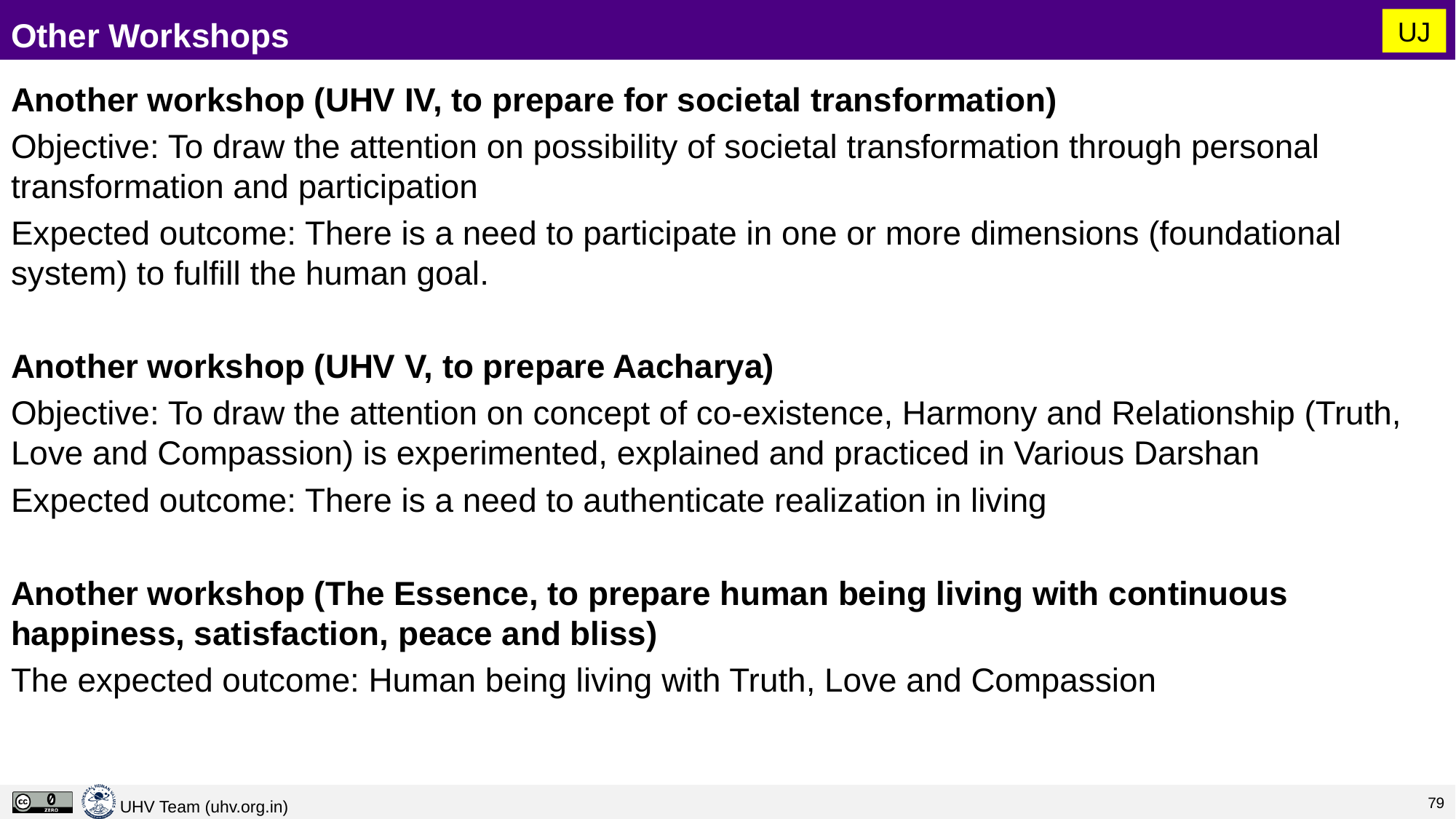

# Other Workshops
UJ
Another workshop (UHV IV, to prepare for societal transformation)
Objective: To draw the attention on possibility of societal transformation through personal transformation and participation
Expected outcome: There is a need to participate in one or more dimensions (foundational system) to fulfill the human goal.

Another workshop (UHV V, to prepare Aacharya)
Objective: To draw the attention on concept of co-existence, Harmony and Relationship (Truth, Love and Compassion) is experimented, explained and practiced in Various Darshan
Expected outcome: There is a need to authenticate realization in living

Another workshop (The Essence, to prepare human being living with continuous happiness, satisfaction, peace and bliss)
The expected outcome: Human being living with Truth, Love and Compassion